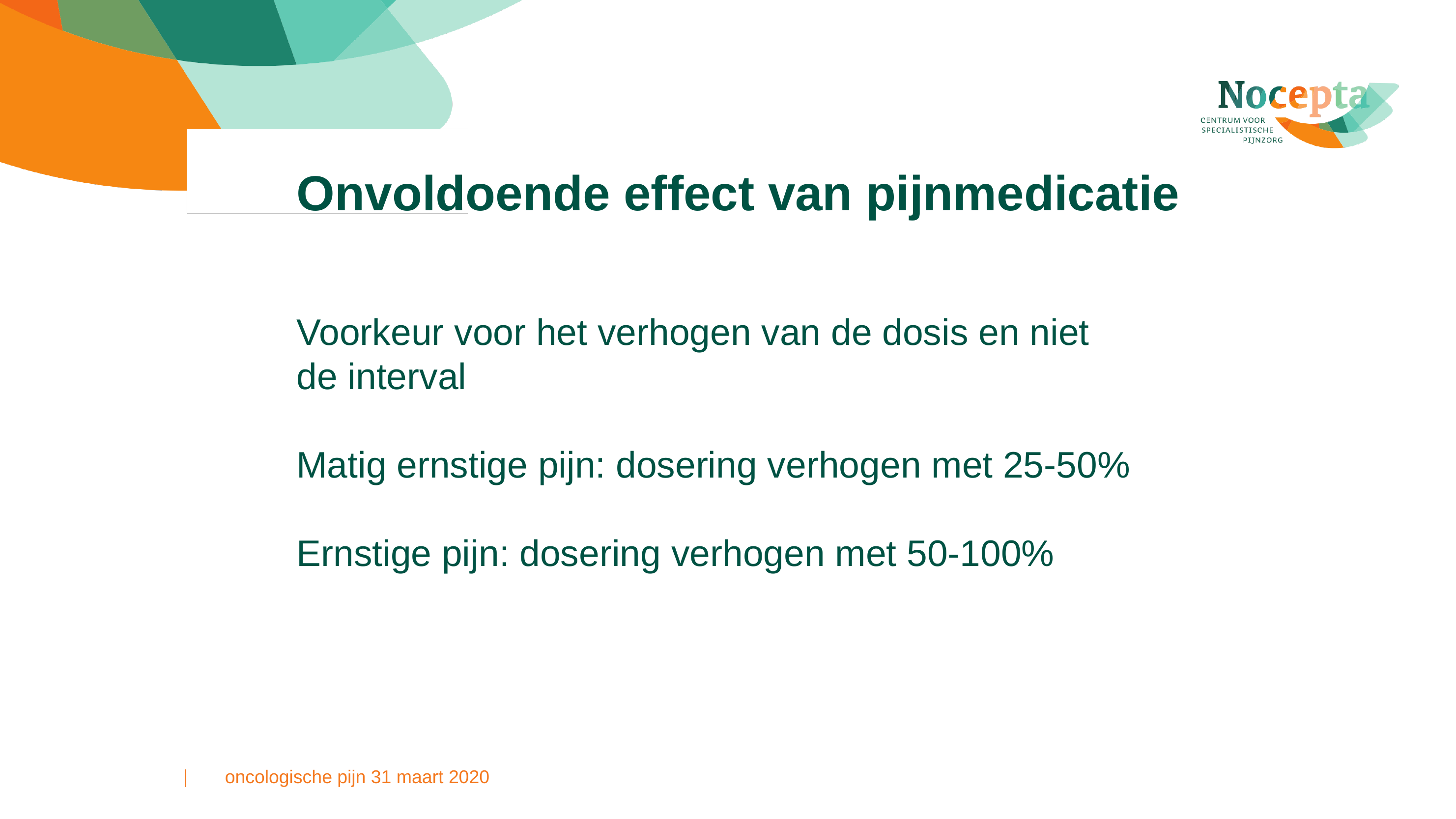

# Onvoldoende effect van pijnmedicatie

Voorkeur voor het verhogen van de dosis en niet de interval

Matig ernstige pijn: dosering verhogen met 25-50%

Ernstige pijn: dosering verhogen met 50-100%

oncologische pijn 31 maart 2020